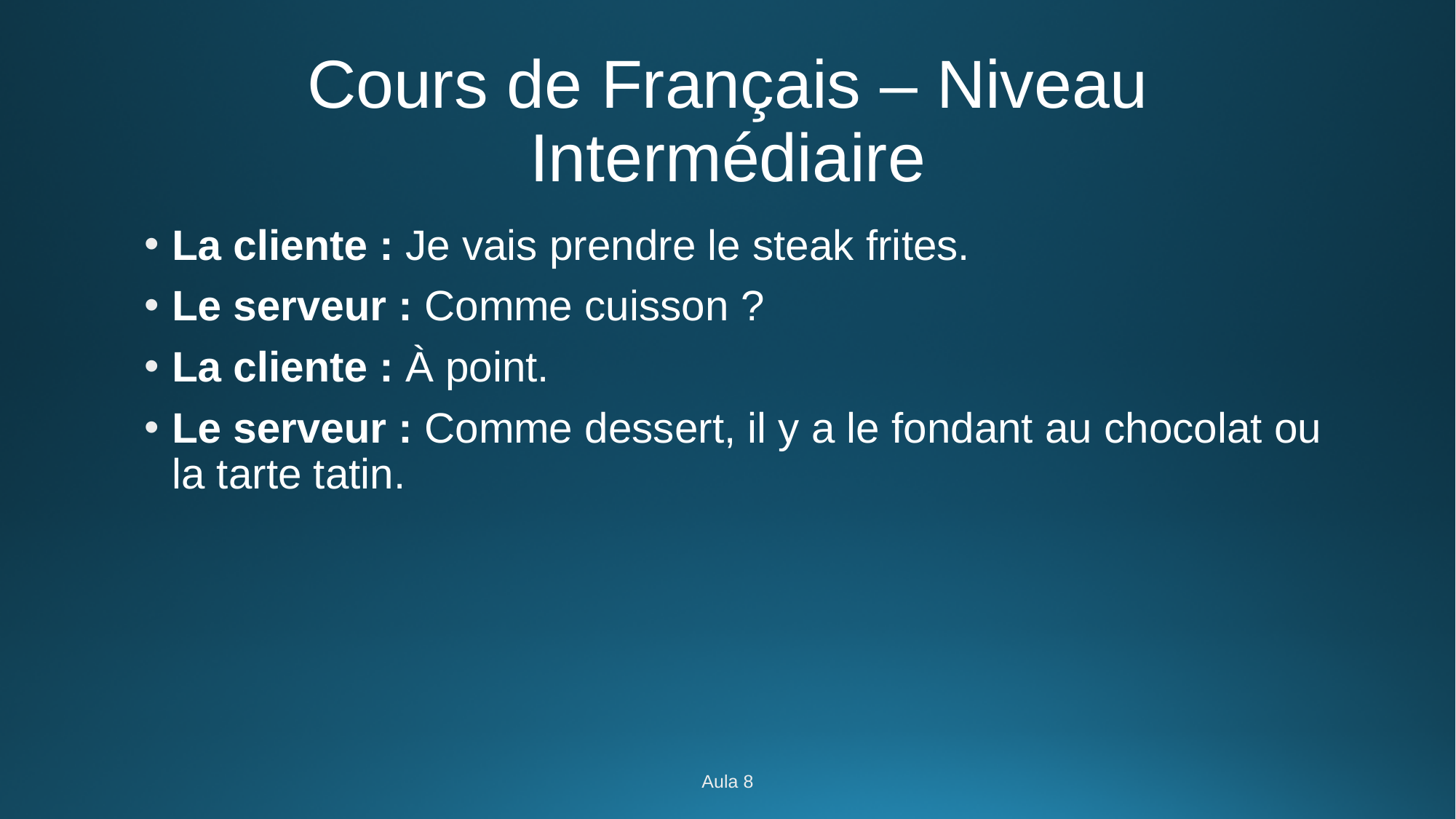

# Cours de Français – Niveau Intermédiaire
La cliente : Je vais prendre le steak frites.
Le serveur : Comme cuisson ?
La cliente : À point.
Le serveur : Comme dessert, il y a le fondant au chocolat ou la tarte tatin.

Aula 8